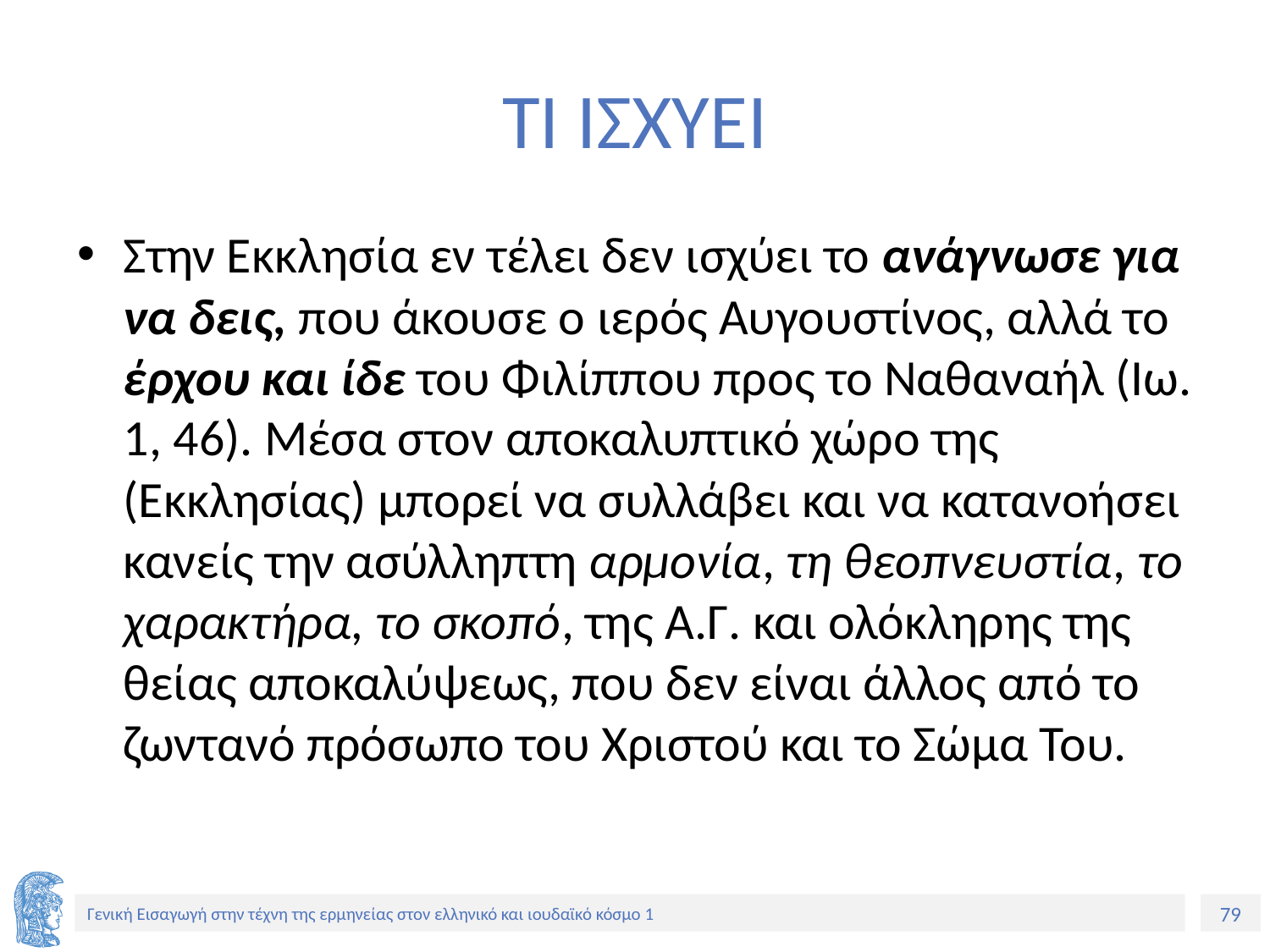

# ΤΙ ΙΣΧΥΕΙ
Στην Εκκλησία εν τέλει δεν ισχύει το ανάγνωσε για να δεις, που άκουσε ο ιερός Αυγουστίνος, αλλά το έρχου και ίδε του Φιλίππου προς το Ναθαναήλ (Ιω. 1, 46). Μέσα στον αποκαλυπτικό χώρο της (Εκκλησίας) μπορεί να συλλάβει και να κατανοήσει κανείς την ασύλληπτη αρμονία, τη θεοπνευστία, το χαρακτήρα, το σκοπό, της Α.Γ. και ολόκληρης της θείας αποκαλύψεως, που δεν είναι άλλος από το ζωντανό πρόσωπο του Χριστού και το Σώμα Του.